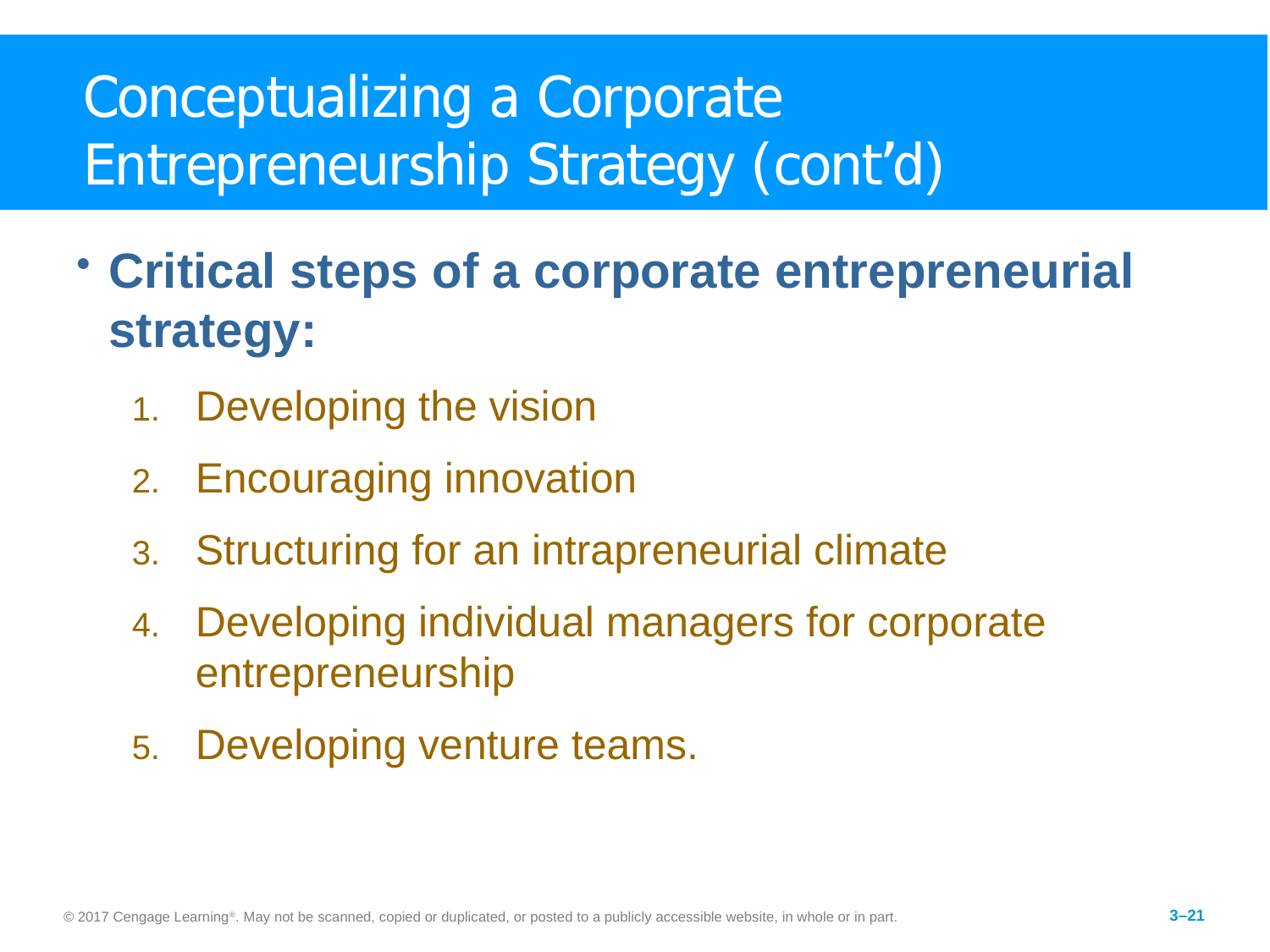

# Conceptualizing a Corporate Entrepreneurship Strategy (cont’d)
Critical steps of a corporate entrepreneurial strategy:
Developing the vision
Encouraging innovation
Structuring for an intrapreneurial climate
Developing individual managers for corporate entrepreneurship
Developing venture teams.
© 2017 Cengage Learning®. May not be scanned, copied or duplicated, or posted to a publicly accessible website, in whole or in part.
3–21